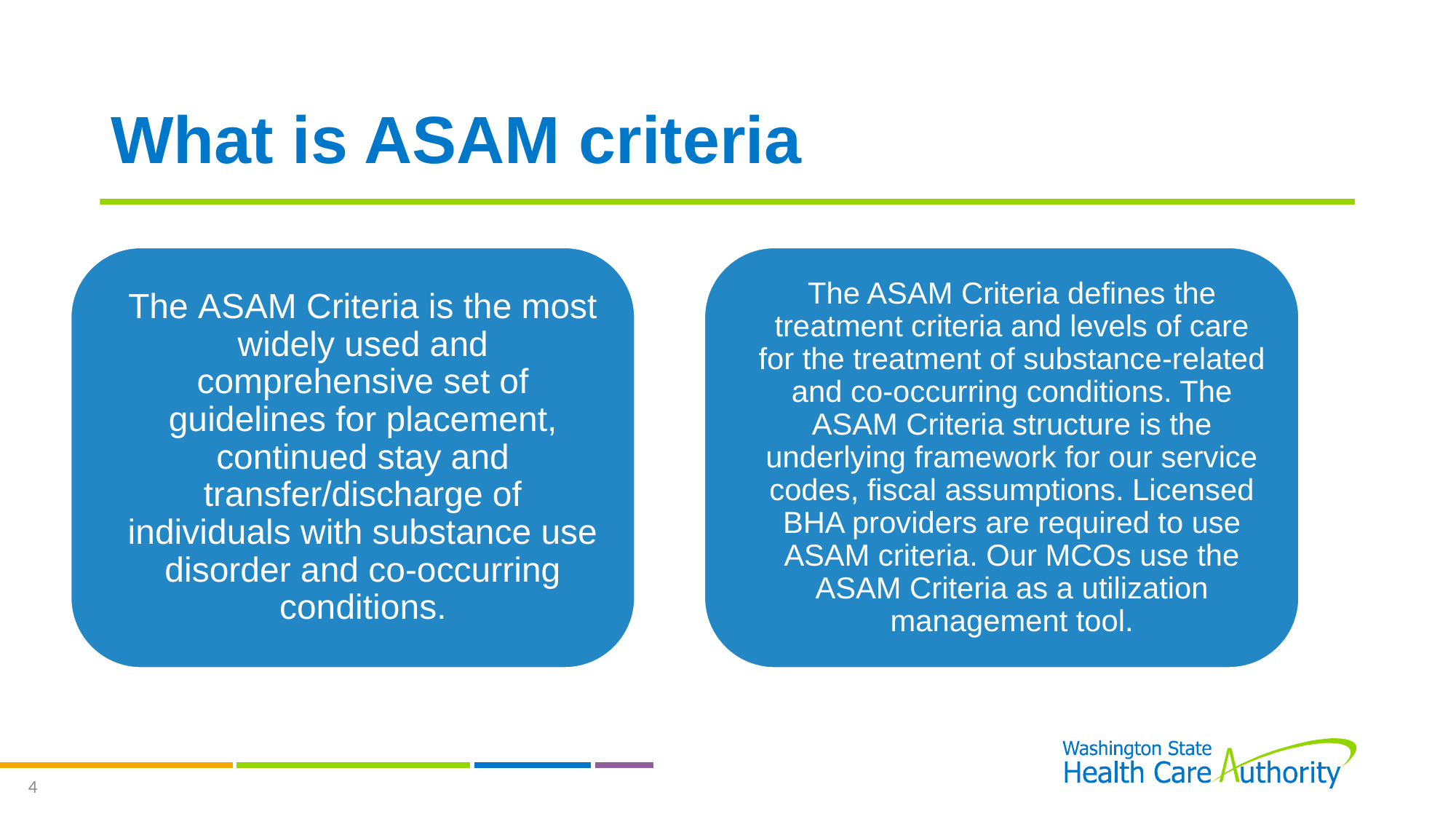

# What is ASAM criteria
The ASAM Criteria is the most widely used and comprehensive set of guidelines for placement, continued stay and transfer/discharge of individuals with substance use disorder and co-occurring conditions.
The ASAM Criteria defines the treatment criteria and levels of care for the treatment of substance-related and co-occurring conditions. The ASAM Criteria structure is the underlying framework for our service codes, fiscal assumptions. Licensed BHA providers are required to use ASAM criteria. Our MCOs use the ASAM Criteria as a utilization management tool.
4